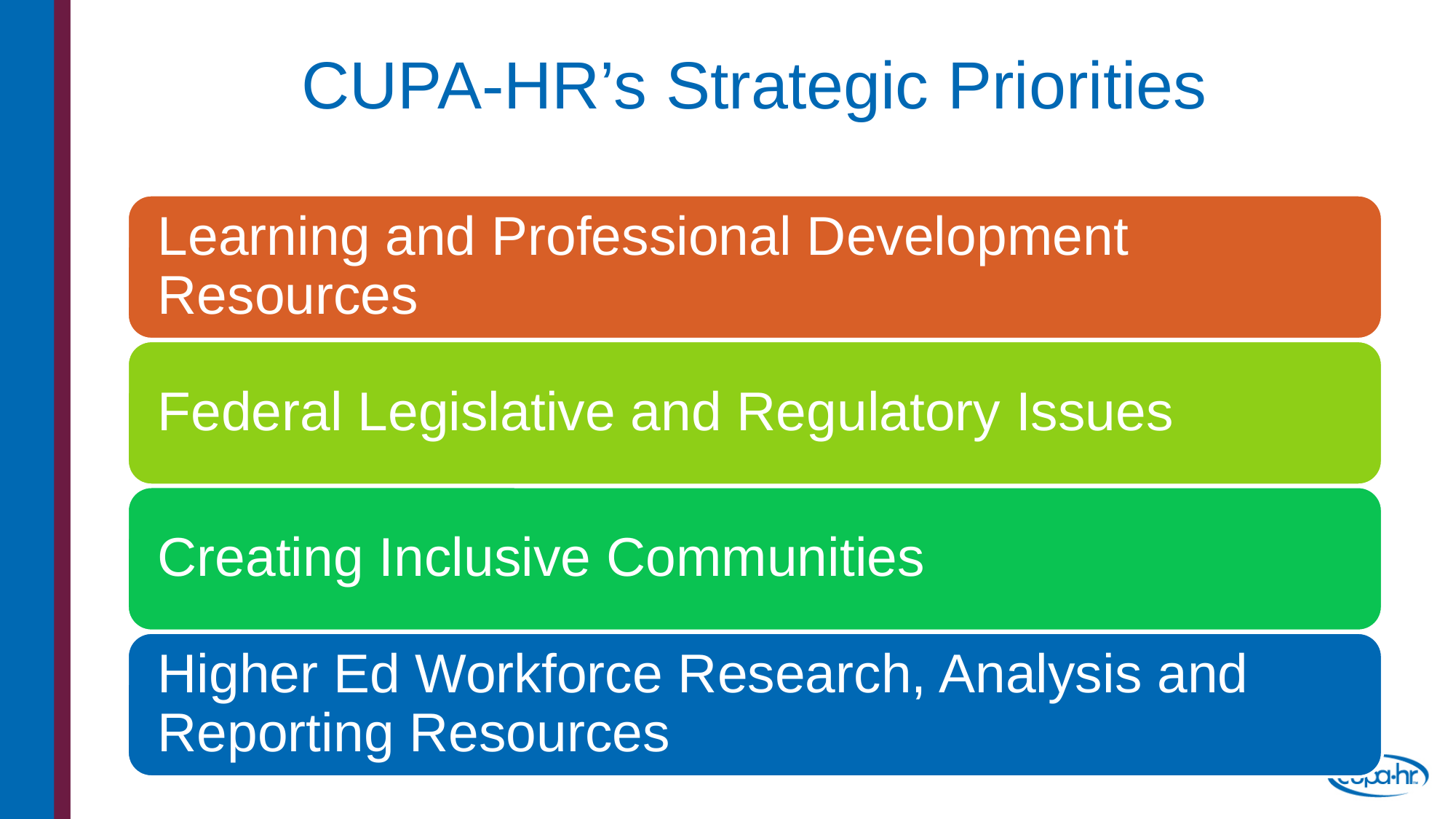

CUPA-HR’s Strategic Priorities
Learning and Professional Development Resources
Federal Legislative and Regulatory Issues
Creating Inclusive Communities
Higher Ed Workforce Research, Analysis and Reporting Resources